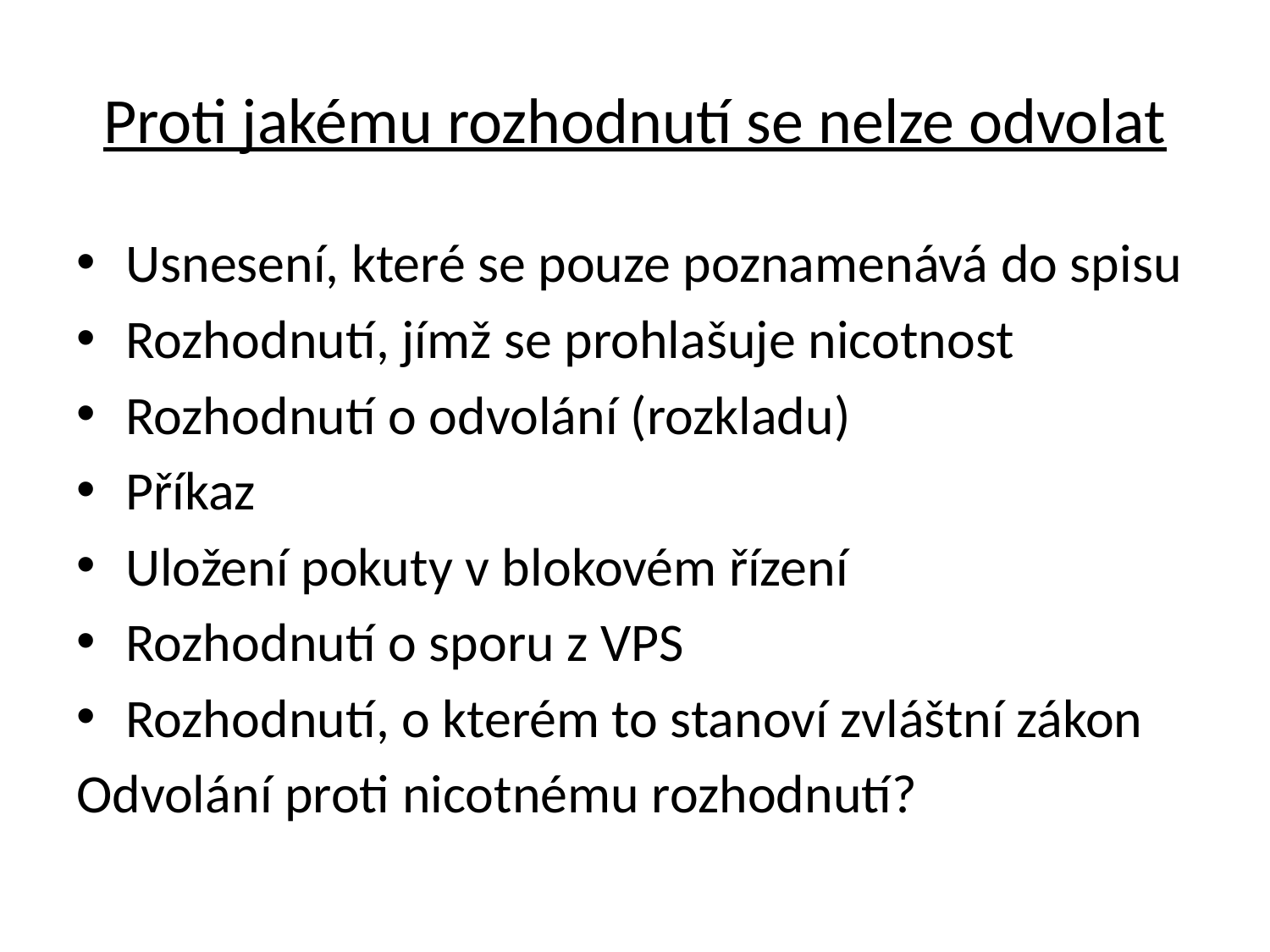

# Proti jakému rozhodnutí se nelze odvolat
Usnesení, které se pouze poznamenává do spisu
Rozhodnutí, jímž se prohlašuje nicotnost
Rozhodnutí o odvolání (rozkladu)
Příkaz
Uložení pokuty v blokovém řízení
Rozhodnutí o sporu z VPS
Rozhodnutí, o kterém to stanoví zvláštní zákon
Odvolání proti nicotnému rozhodnutí?